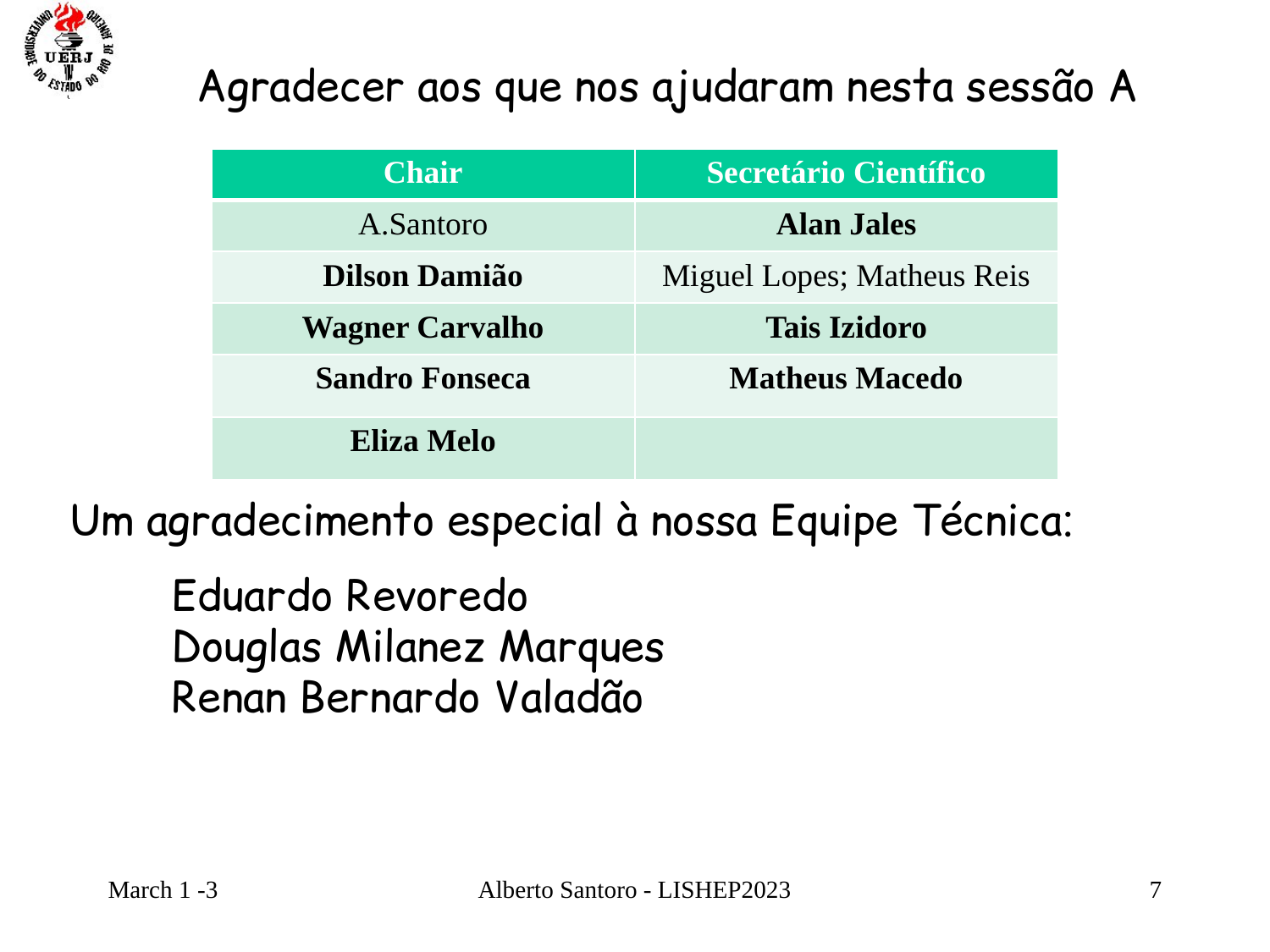

Agradecer aos que nos ajudaram nesta sessão A
| Chair | Secretário Científico |
| --- | --- |
| A.Santoro | Alan Jales |
| Dilson Damião | Miguel Lopes; Matheus Reis |
| Wagner Carvalho | Tais Izidoro |
| Sandro Fonseca | Matheus Macedo |
| Eliza Melo |  |
Um agradecimento especial à nossa Equipe Técnica:

Eduardo Revoredo
Douglas Milanez Marques
Renan Bernardo Valadão
March 1 -3
Alberto Santoro - LISHEP2023
7